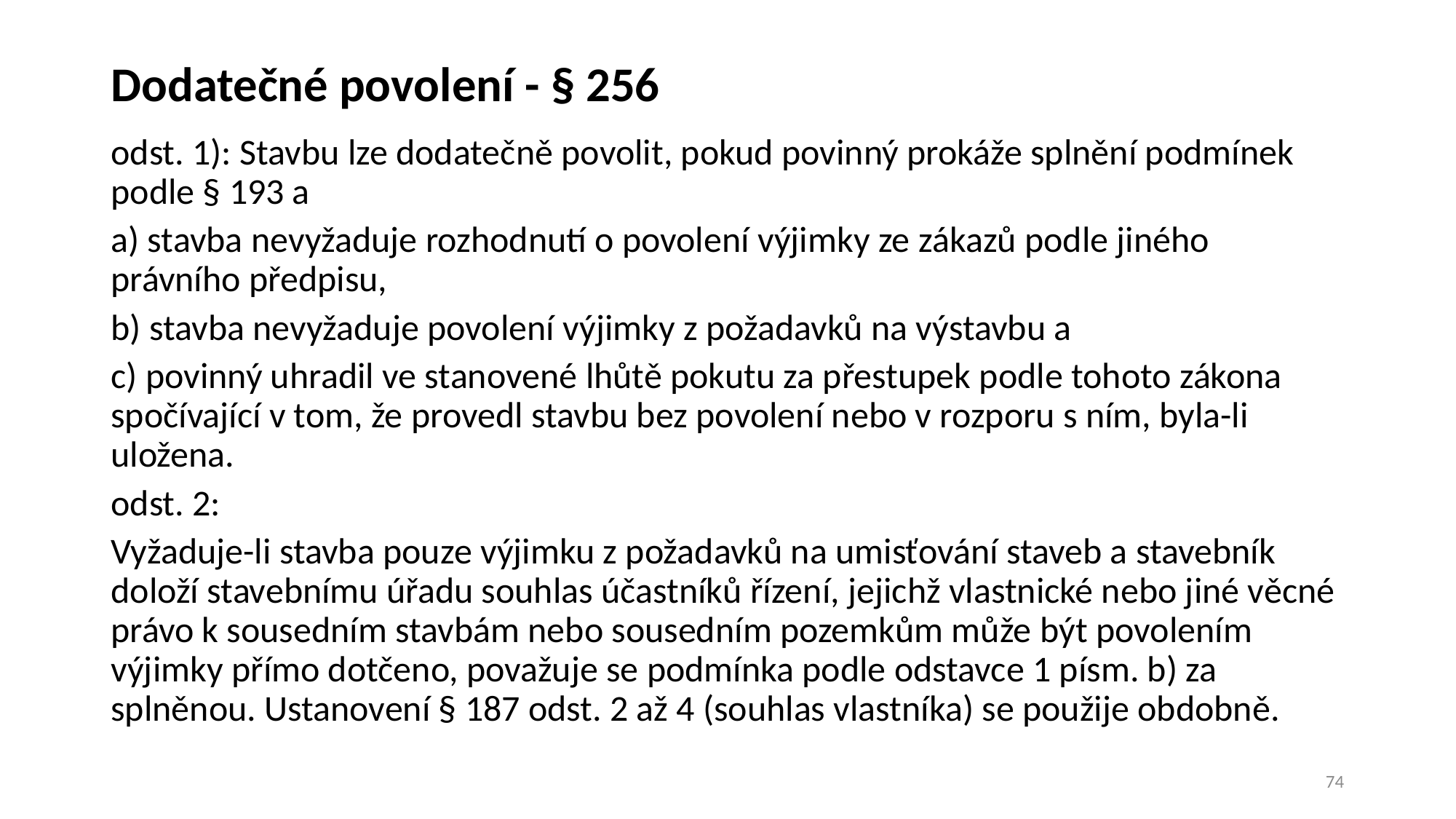

# Dodatečné povolení - § 256
odst. 1): Stavbu lze dodatečně povolit, pokud povinný prokáže splnění podmínek podle § 193 a
a) stavba nevyžaduje rozhodnutí o povolení výjimky ze zákazů podle jiného právního předpisu,
b) stavba nevyžaduje povolení výjimky z požadavků na výstavbu a
c) povinný uhradil ve stanovené lhůtě pokutu za přestupek podle tohoto zákona spočívající v tom, že provedl stavbu bez povolení nebo v rozporu s ním, byla-li uložena.
odst. 2:
Vyžaduje-li stavba pouze výjimku z požadavků na umisťování staveb a stavebník doloží stavebnímu úřadu souhlas účastníků řízení, jejichž vlastnické nebo jiné věcné právo k sousedním stavbám nebo sousedním pozemkům může být povolením výjimky přímo dotčeno, považuje se podmínka podle odstavce 1 písm. b) za splněnou. Ustanovení § 187 odst. 2 až 4 (souhlas vlastníka) se použije obdobně.

74